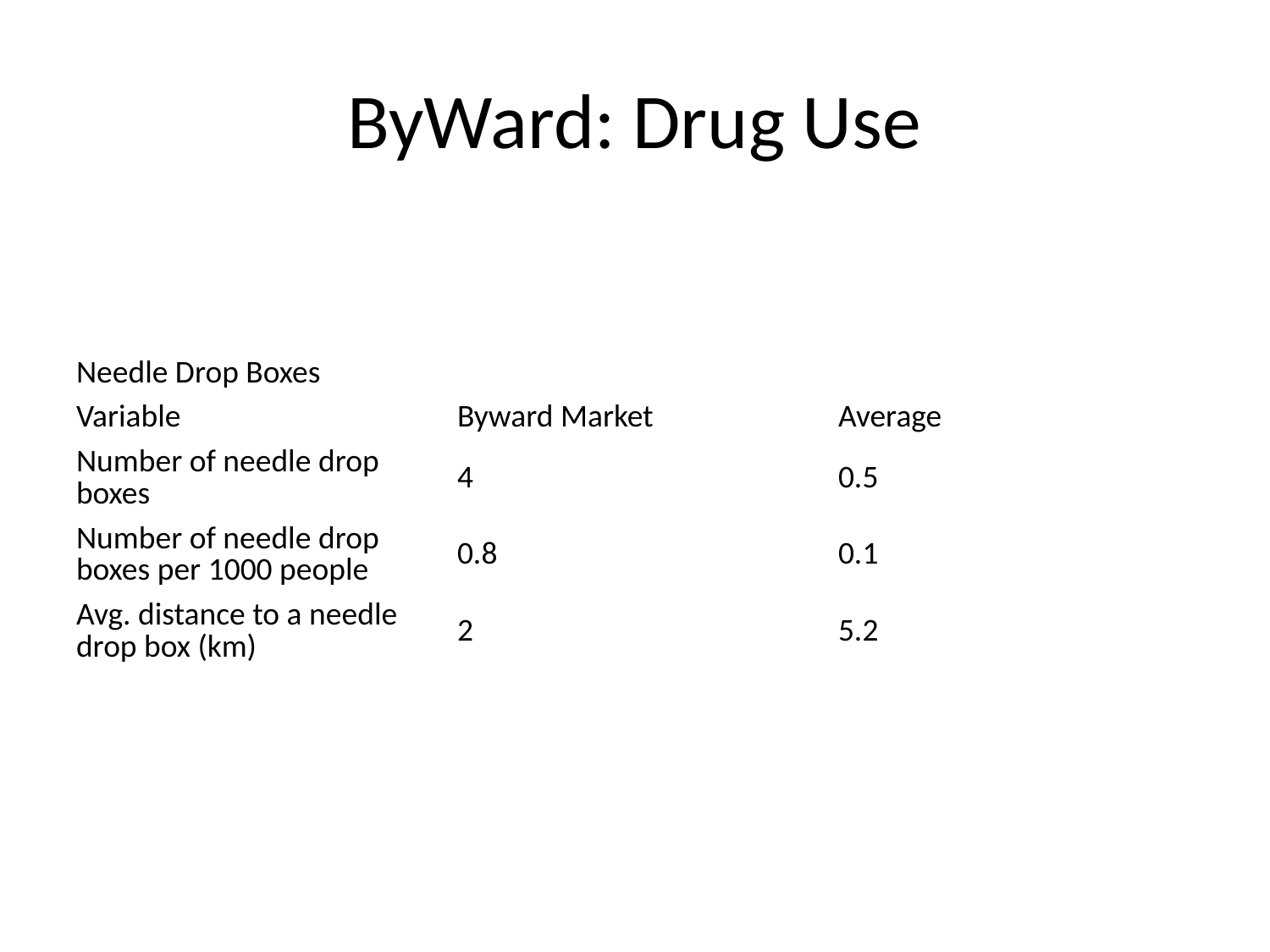

# ByWard: Drug Use
| Needle Drop Boxes |  |  |
| --- | --- | --- |
| Variable | Byward Market | Average |
| Number of needle drop boxes | 4 | 0.5 |
| Number of needle drop boxes per 1000 people | 0.8 | 0.1 |
| Avg. distance to a needle drop box (km) | 2 | 5.2 |